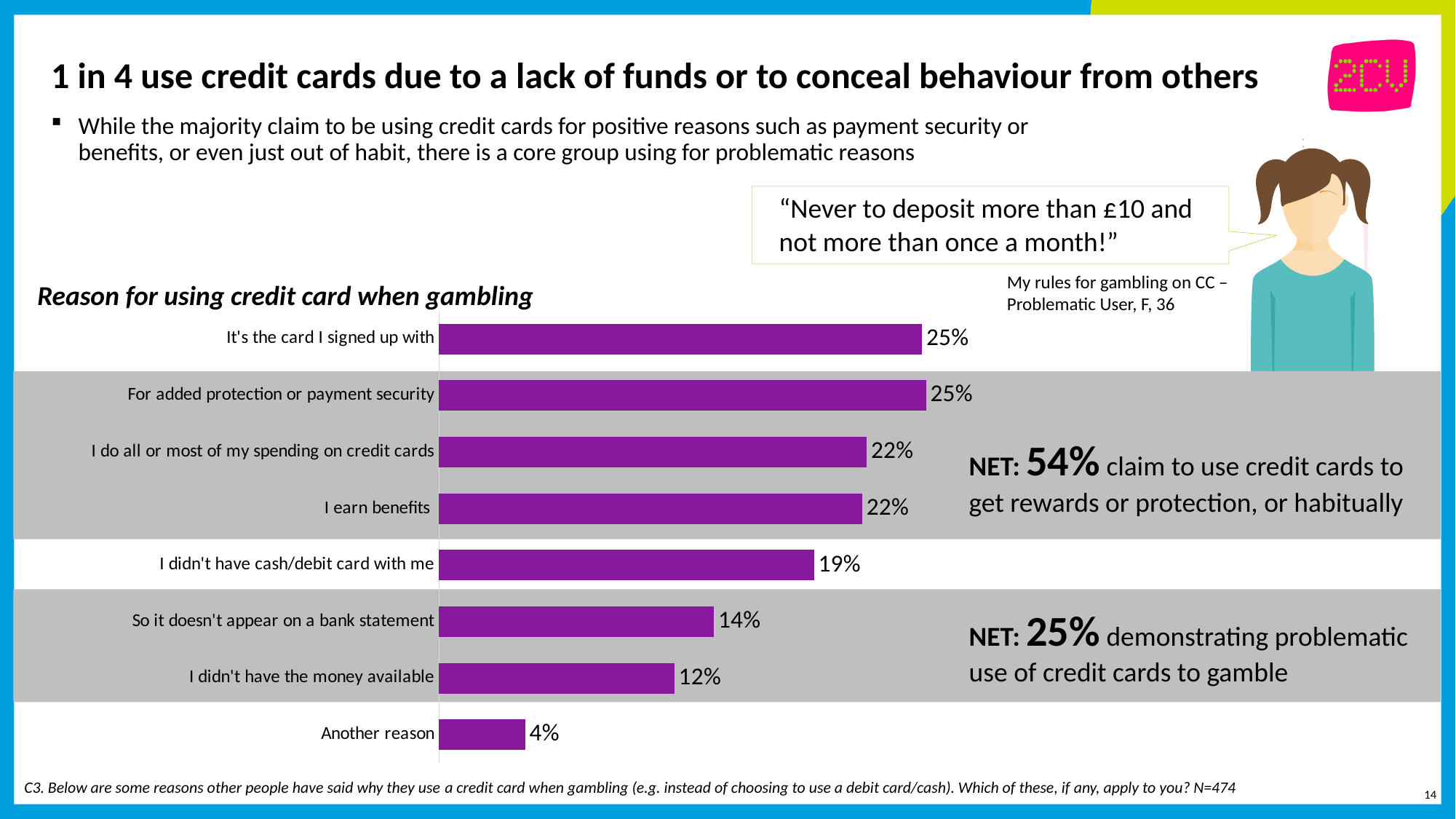

# 1 in 4 use credit cards due to a lack of funds or to conceal behaviour from others
While the majority claim to be using credit cards for positive reasons such as payment security or benefits, or even just out of habit, there is a core group using for problematic reasons

“Never to deposit more than £10 and not more than once a month!”

My rules for gambling on CC – Problematic User, F, 36
Reason for using credit card when gambling

### Chart

| Category | Reasons for CC gambling |
|---|---|
| Another reason | 0.0443409422558093 |
| I didn't have the money available | 0.120993909418715 |
| So it doesn't appear on a bank statement | 0.141278925757525 |
| I didn't have cash/debit card with me | 0.192759577206232 |
| I earn benefits  | 0.217497032986923 |
| I do all or most of my spending on credit cards | 0.219815304954002 |
| For added protection or payment security | 0.250283888203179 |
| It's the card I signed up with | 0.248254480169087 |
NET: 54% claim to use credit cards to get rewards or protection, or habitually

NET: 25% demonstrating problematic use of credit cards to gamble
C3. Below are some reasons other people have said why they use a credit card when gambling (e.g. instead of choosing to use a debit card/cash). Which of these, if any, apply to you? N=474